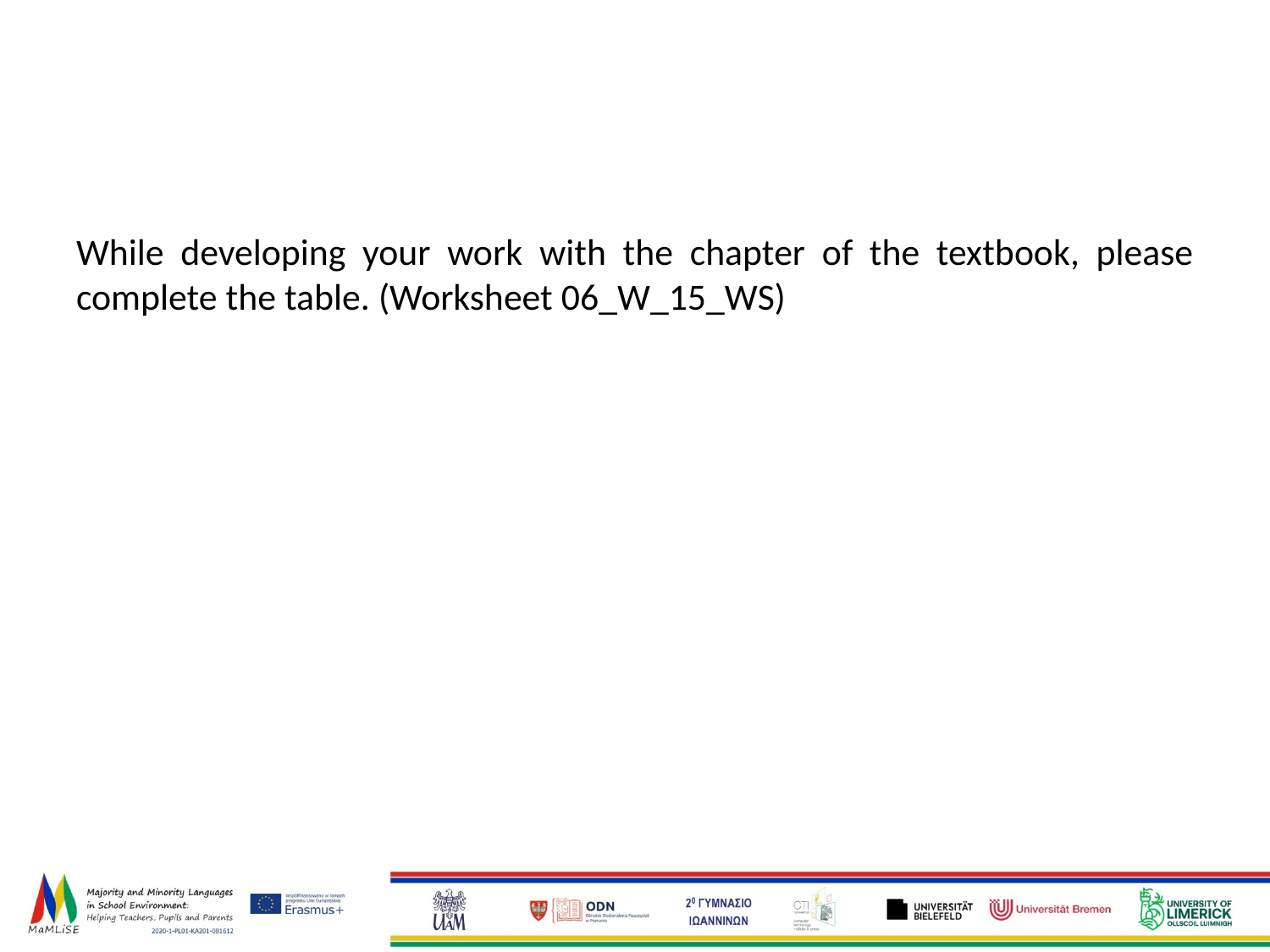

# .
While developing your work with the chapter of the textbook, please complete the table. (Worksheet 06_W_15_WS)